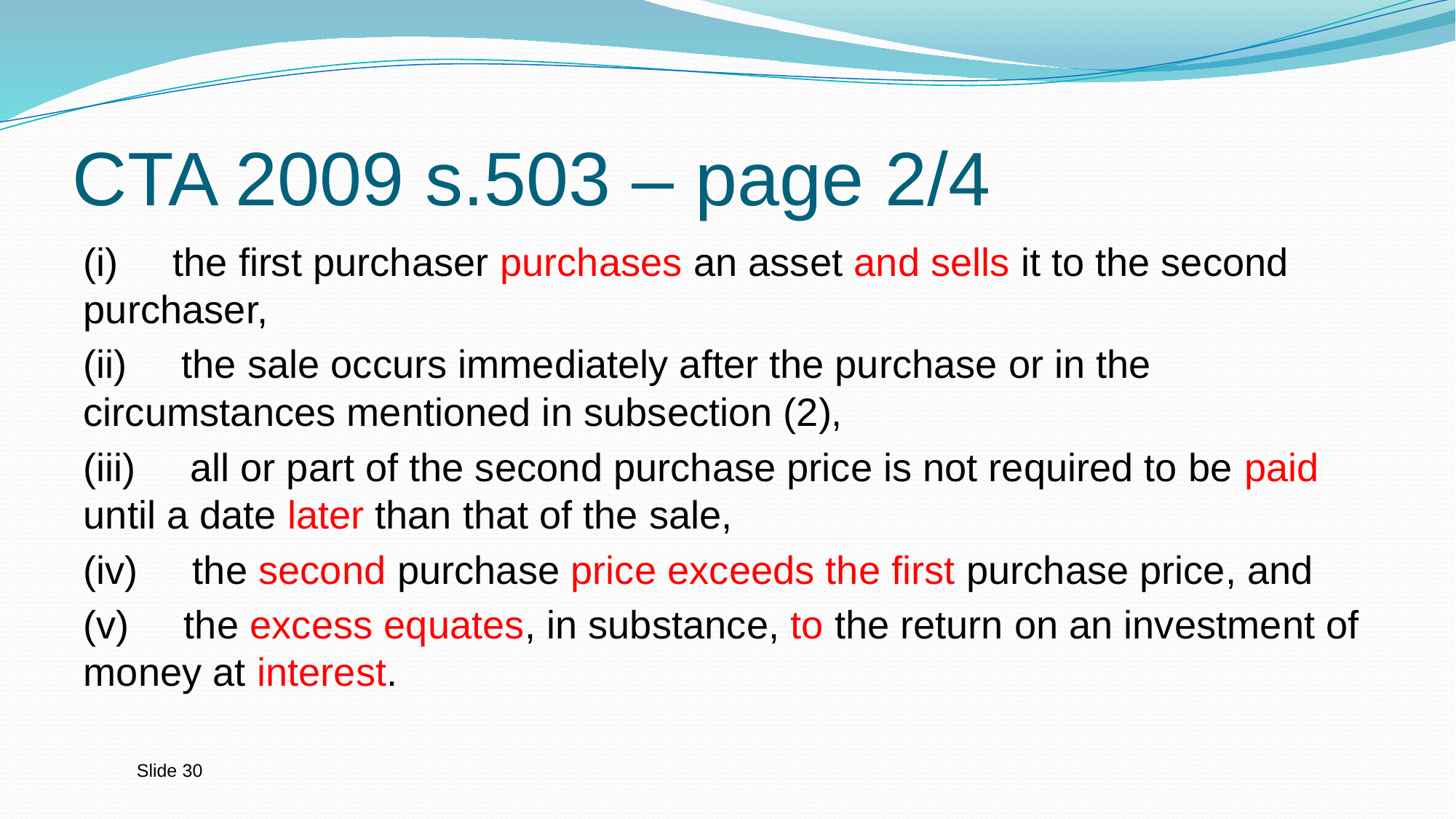

# CTA 2009 s.503 – page 2/4
(i)     the first purchaser purchases an asset and sells it to the second purchaser,
(ii)     the sale occurs immediately after the purchase or in the circumstances mentioned in subsection (2),
(iii)     all or part of the second purchase price is not required to be paid until a date later than that of the sale,
(iv)     the second purchase price exceeds the first purchase price, and
(v)     the excess equates, in substance, to the return on an investment of money at interest.
Slide 30